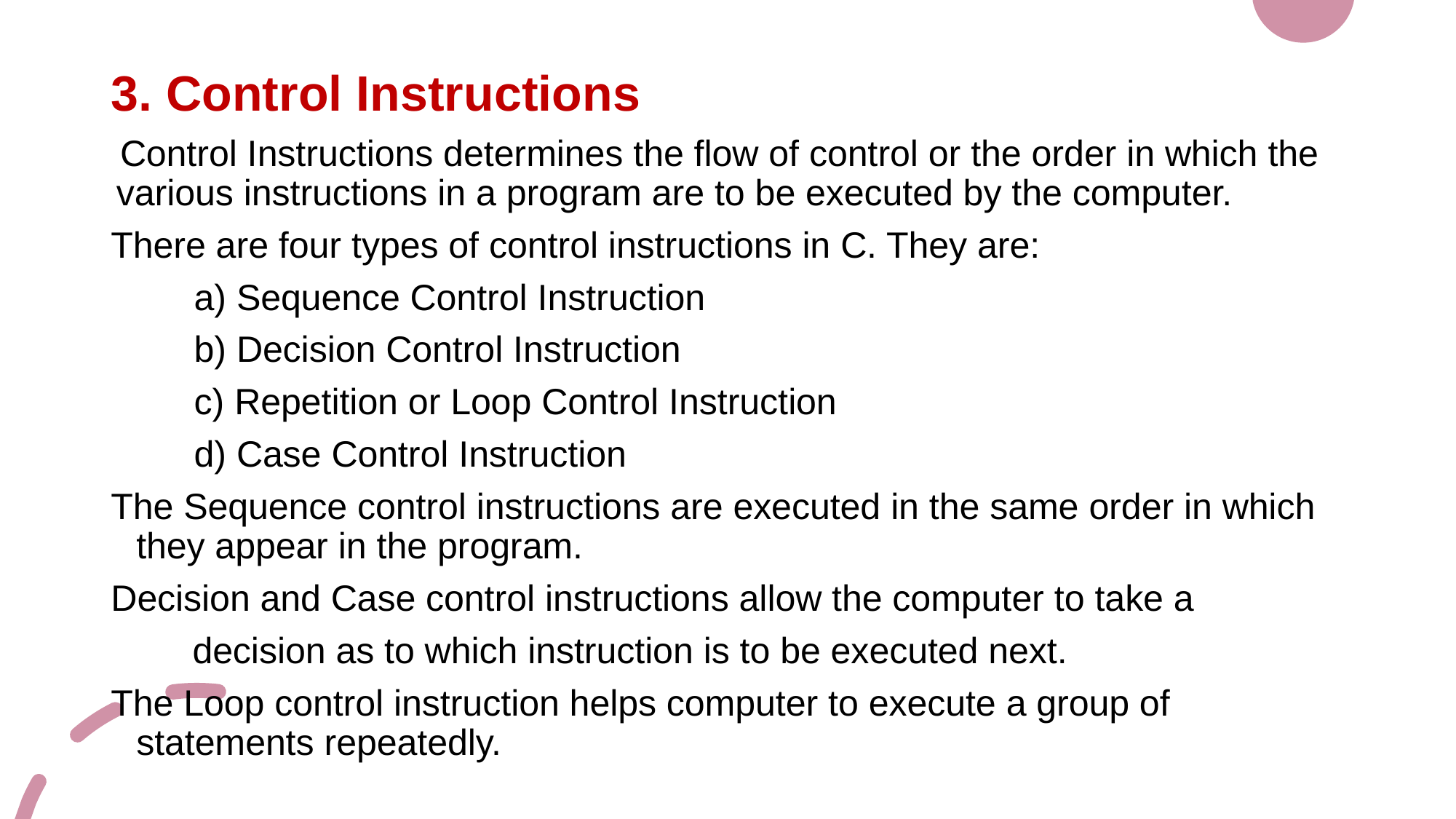

3. Control Instructions
Control Instructions determines the flow of control or the order in which the various instructions in a program are to be executed by the computer.
There are four types of control instructions in C. They are:
a) Sequence Control Instruction
b) Decision Control Instruction
c) Repetition or Loop Control Instruction
d) Case Control Instruction
The Sequence control instructions are executed in the same order in which they appear in the program.
Decision and Case control instructions allow the computer to take a
        decision as to which instruction is to be executed next.
The Loop control instruction helps computer to execute a group of statements repeatedly.